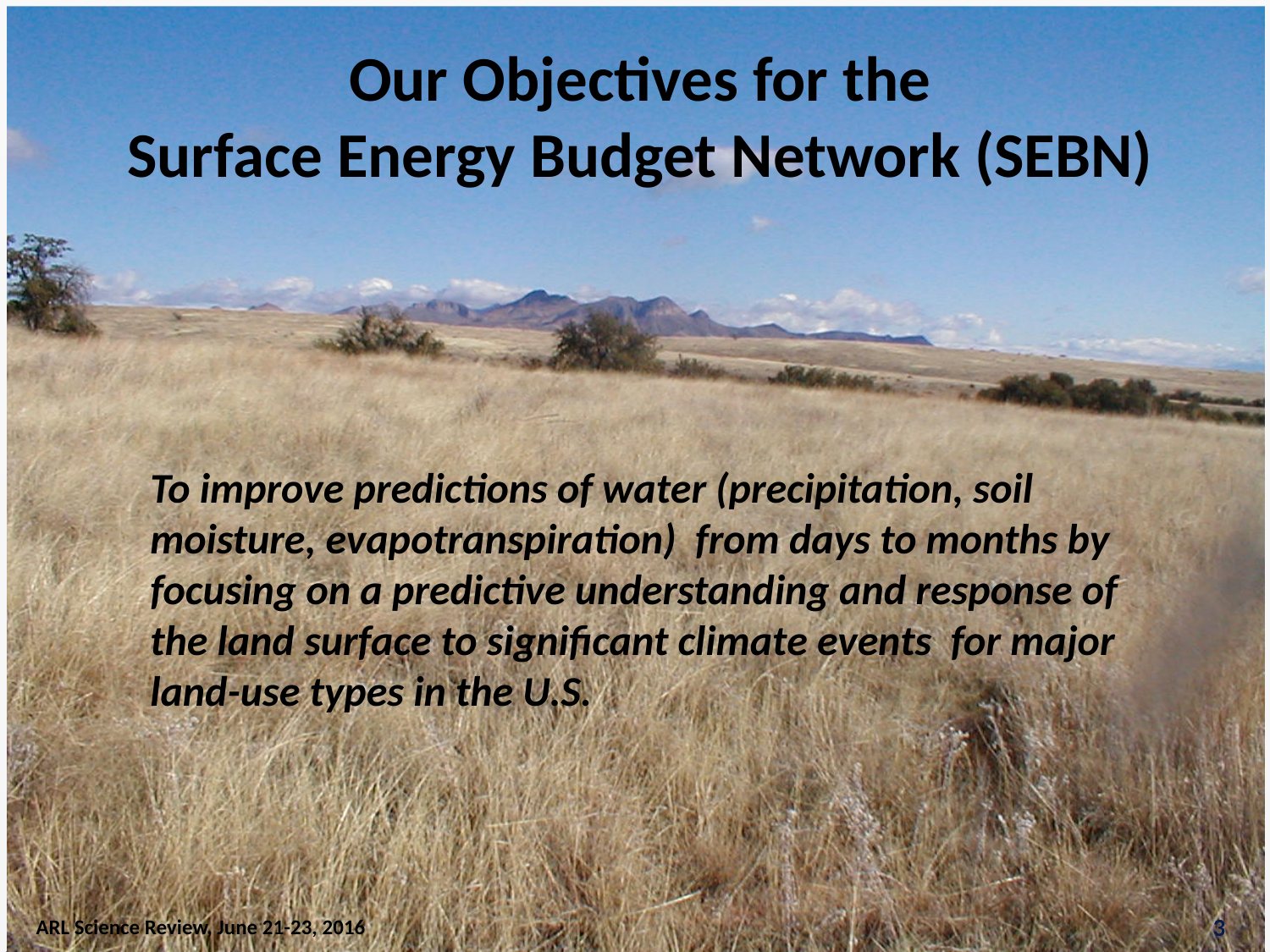

Our Objectives for the
Surface Energy Budget Network (SEBN)
To improve predictions of water (precipitation, soil moisture, evapotranspiration)  from days to months by focusing on a predictive understanding and response of the land surface to significant climate events  for major land-use types in the U.S.
ARL Science Review, June 21-23, 2016
3